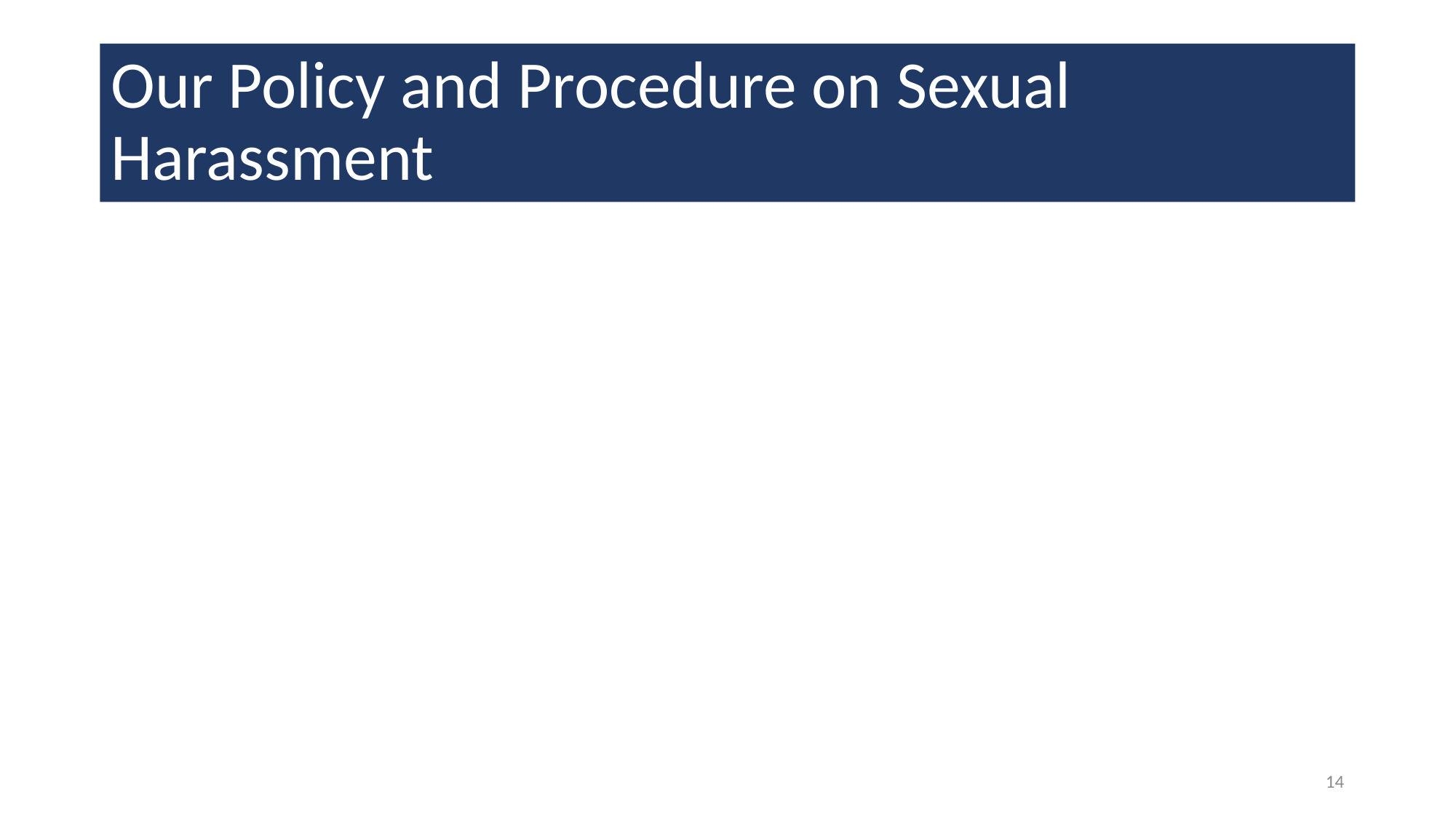

# Our Policy and Procedure on Sexual Harassment

14